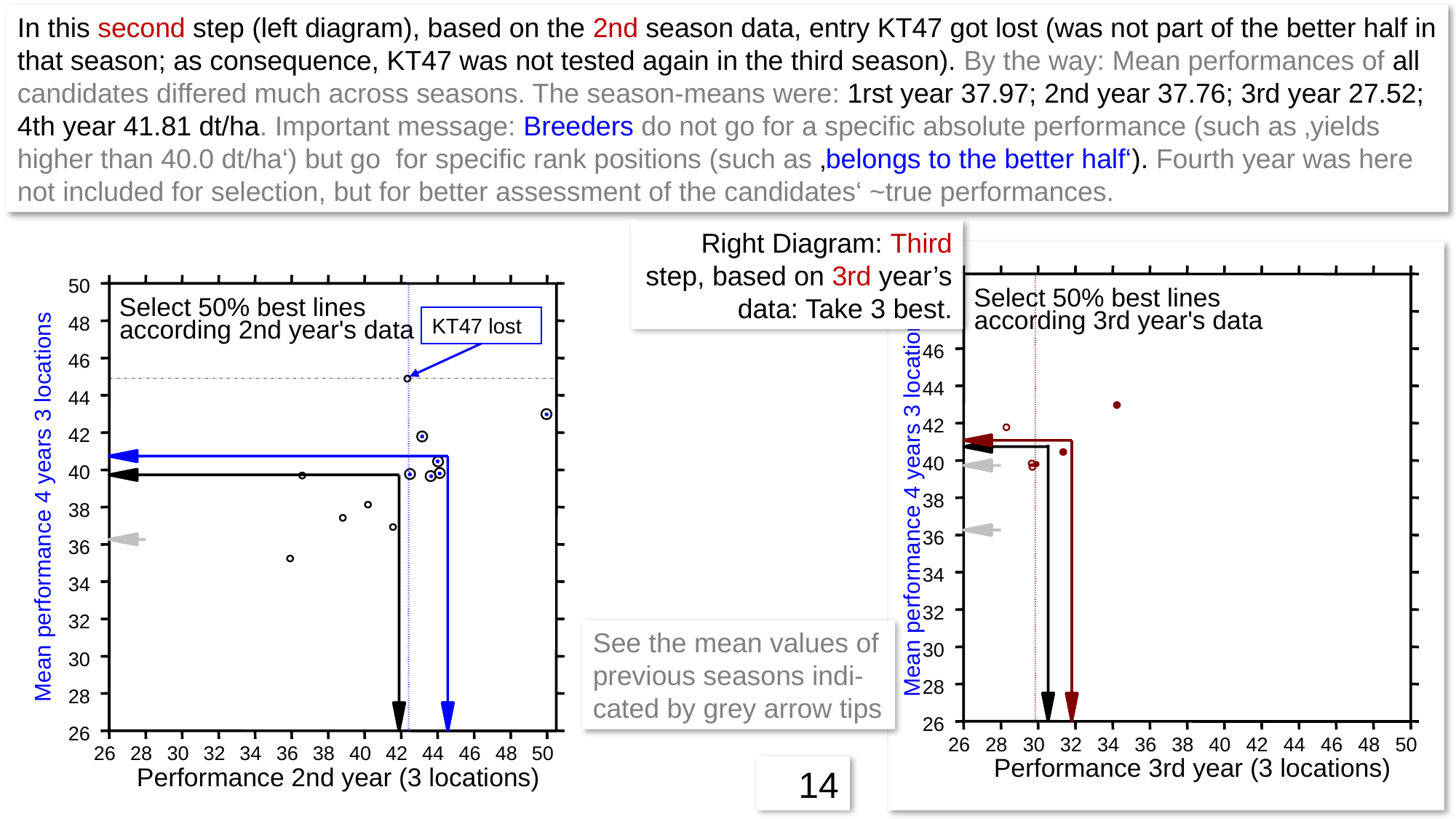

In this second step (left diagram), based on the 2nd season data, entry KT47 got lost (was not part of the better half in that season; as consequence, KT47 was not tested again in the third season). By the way: Mean performances of all candidates differed much across seasons. The season-means were: 1rst year 37.97; 2nd year 37.76; 3rd year 27.52; 4th year 41.81 dt/ha. Important message: Breeders do not go for a specific absolute performance (such as ‚yields higher than 40.0 dt/ha‘) but go  for specific rank positions (such as ‚belongs to the better half‘). Fourth year was here not included for selection, but for better assessment of the candidates‘ ~true performances.
Right Diagram: Third step, based on 3rd year’s data: Take 3 best.

50

Select 50% best lines

48

according 3rd year's data

46

44

42

40

38
Mean performance 4 years 3 locations

36

34

32

30

28

26

26
28
30
32
34
36
38
40
42
44
46
48
50
Performance 3rd year (3 locations)

50

48

46

44

42

40

Mean performance 4 years 3 locations
38

36

34

32

30

28

26

26
28
30
32
34
36
38
40
42
44
46
48
50
Performance 2nd year (3 locations)

Select 50% best lines

according 2nd year's data

KT47 lost

See the mean values of previous seasons indi-cated by grey arrow tips
14